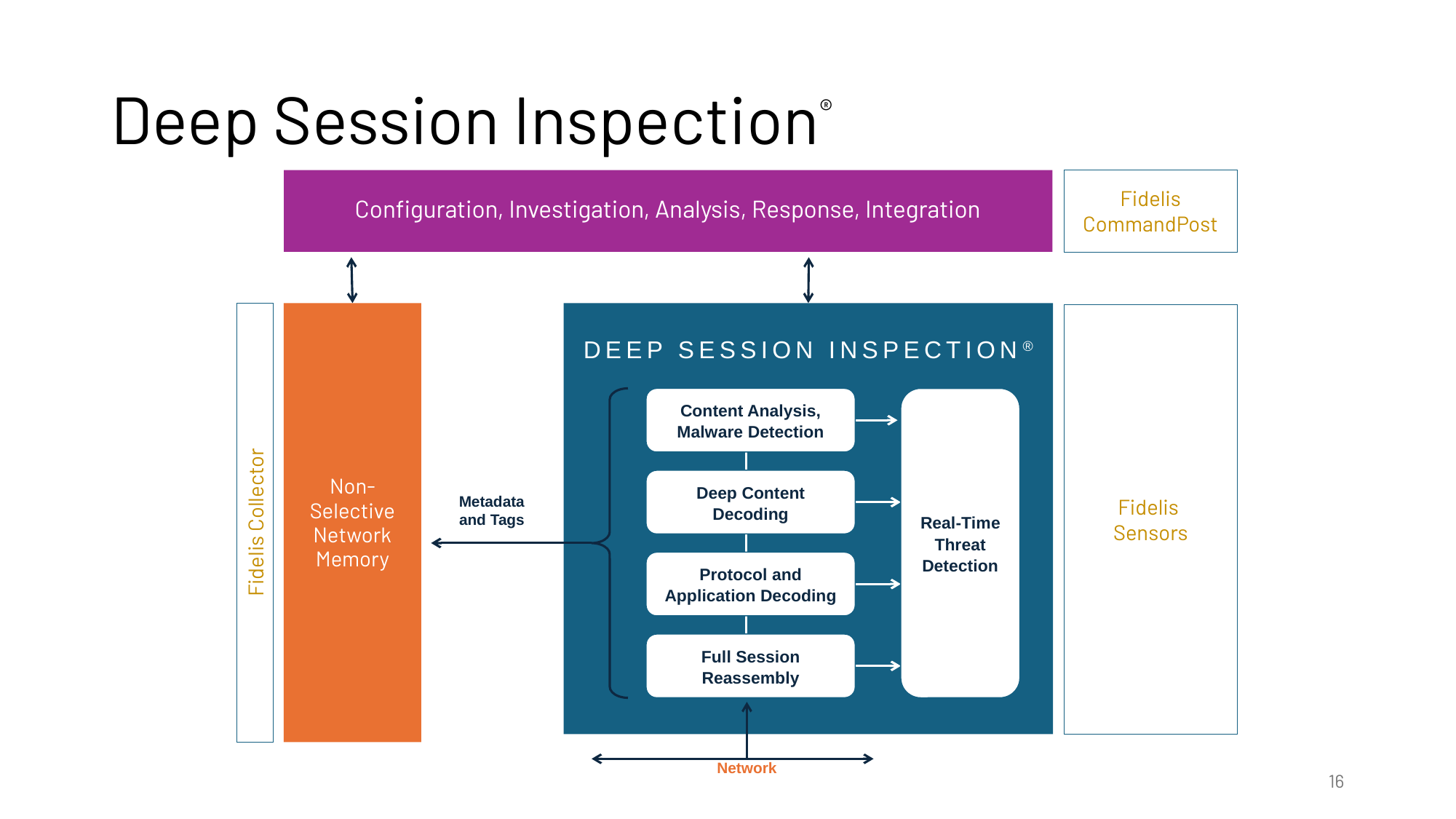

# Deep Session Inspection®
Configuration, Investigation, Analysis, Response, Integration
Fidelis CommandPost
Fidelis Collector
Non-Selective Network Memory

Fidelis
Sensors
DEEP SESSION INSPECTION®

Content Analysis,
Malware Detection
Real-Time Threat Detection
Deep Content
Decoding
Metadata and Tags
Protocol and
Application Decoding
Full Session
Reassembly

Network
16